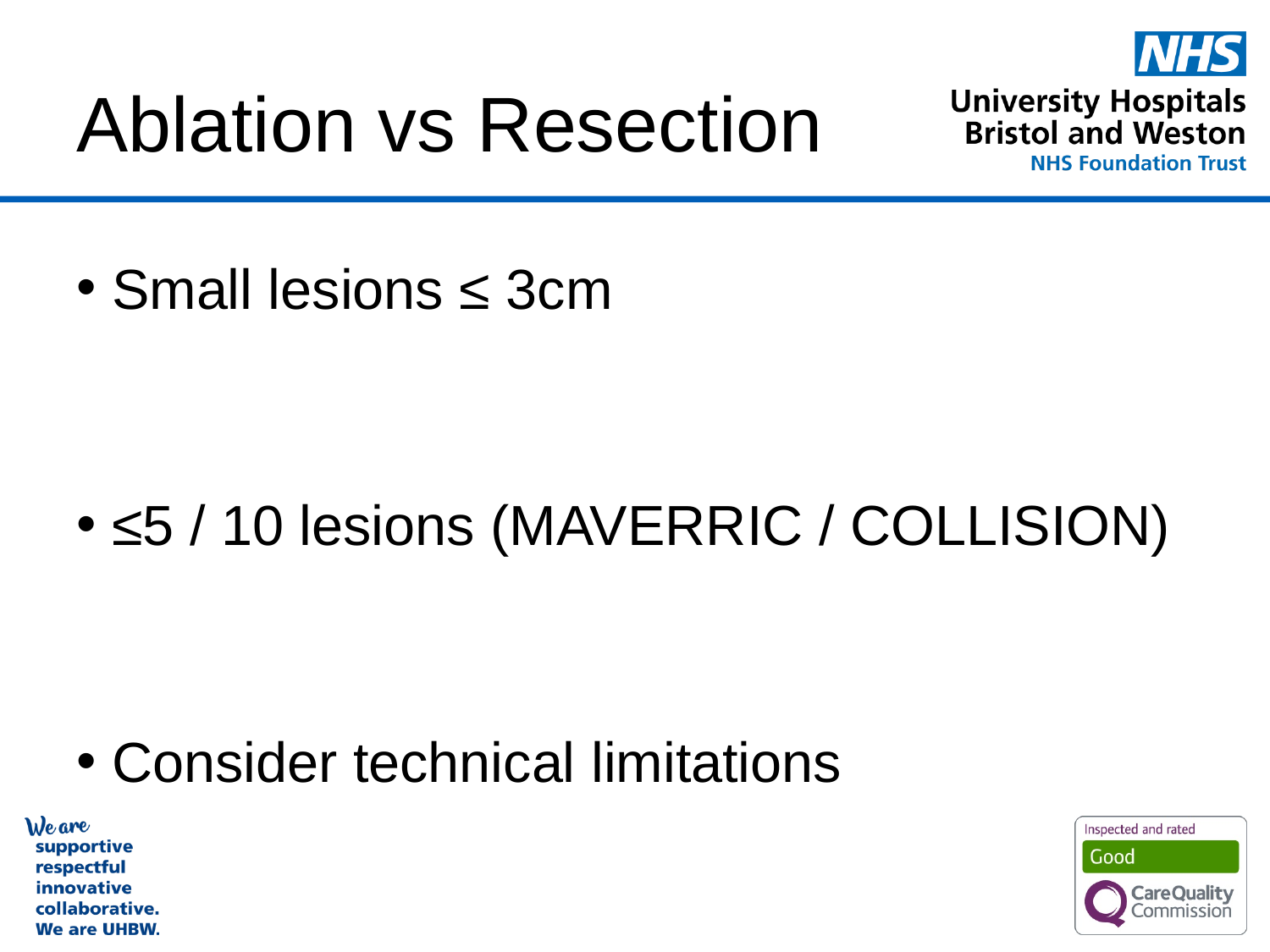

# Ablation vs Resection
Small lesions ≤ 3cm

≤5 / 10 lesions (MAVERRIC / COLLISION)

Consider technical limitations